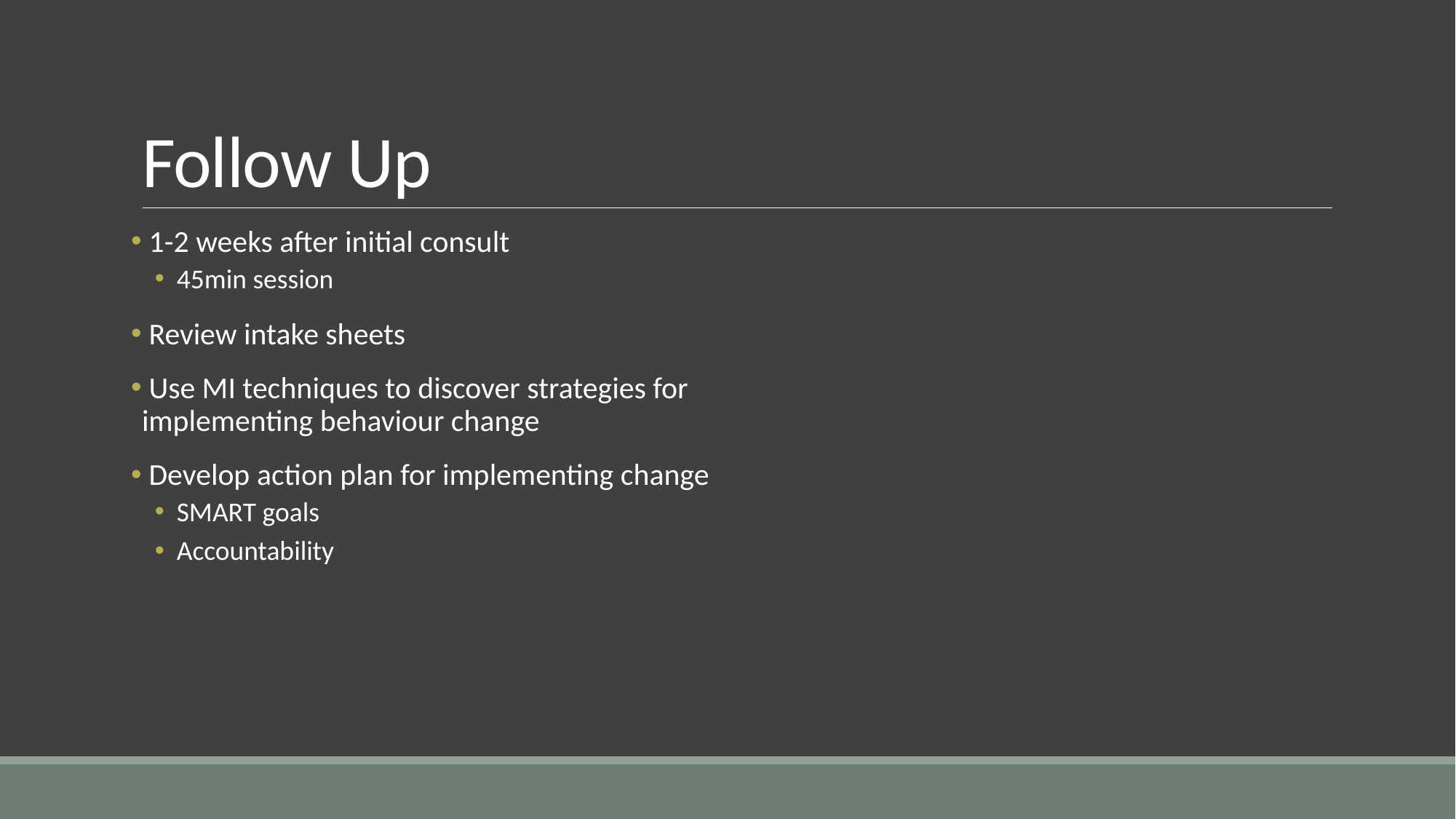

# Follow Up
 1-2 weeks after initial consult
45min session
 Review intake sheets
 Use MI techniques to discover strategies for implementing behaviour change
 Develop action plan for implementing change
SMART goals
Accountability